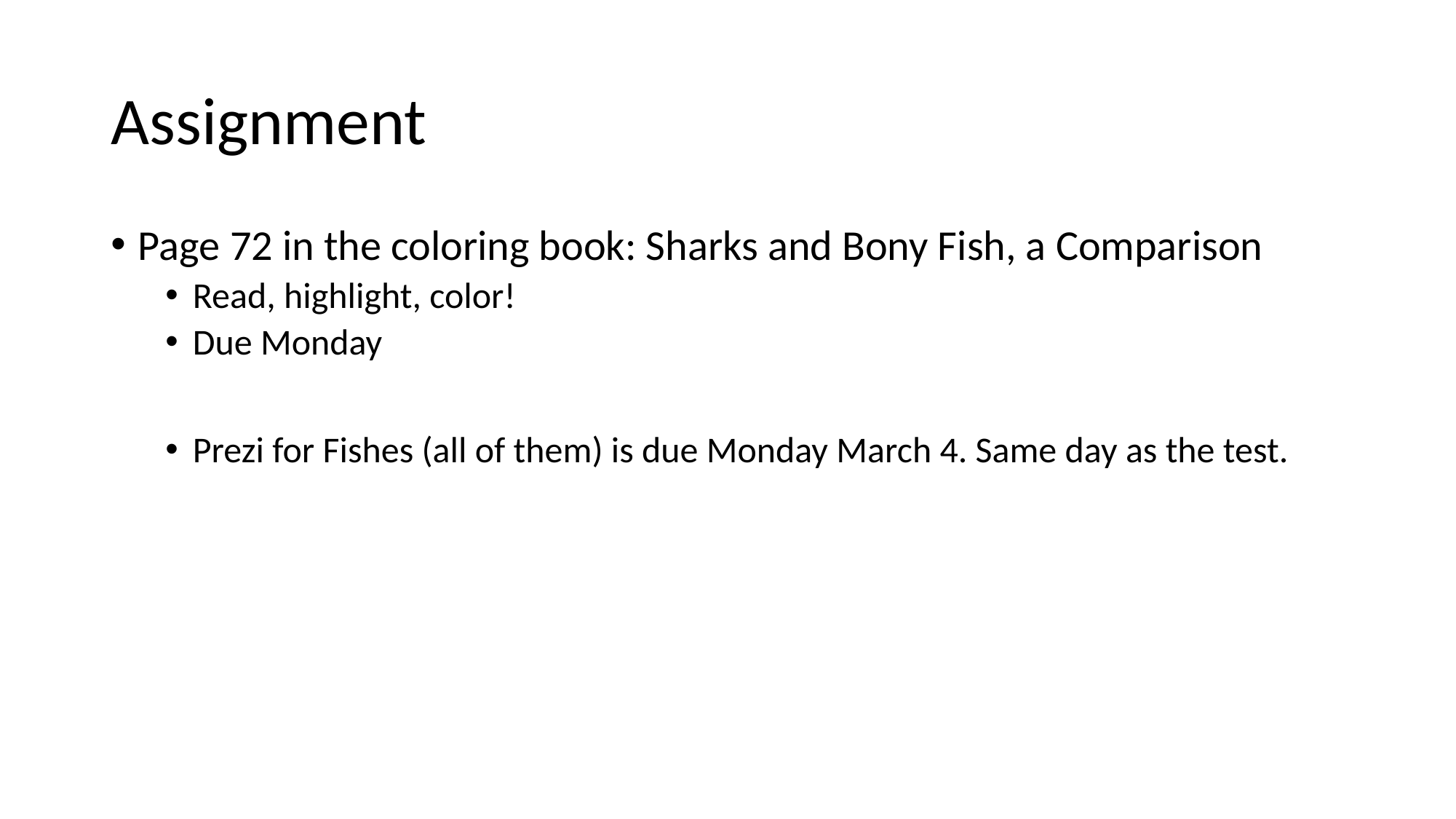

# Assignment
Page 72 in the coloring book: Sharks and Bony Fish, a Comparison
Read, highlight, color!
Due Monday

Prezi for Fishes (all of them) is due Monday March 4. Same day as the test.